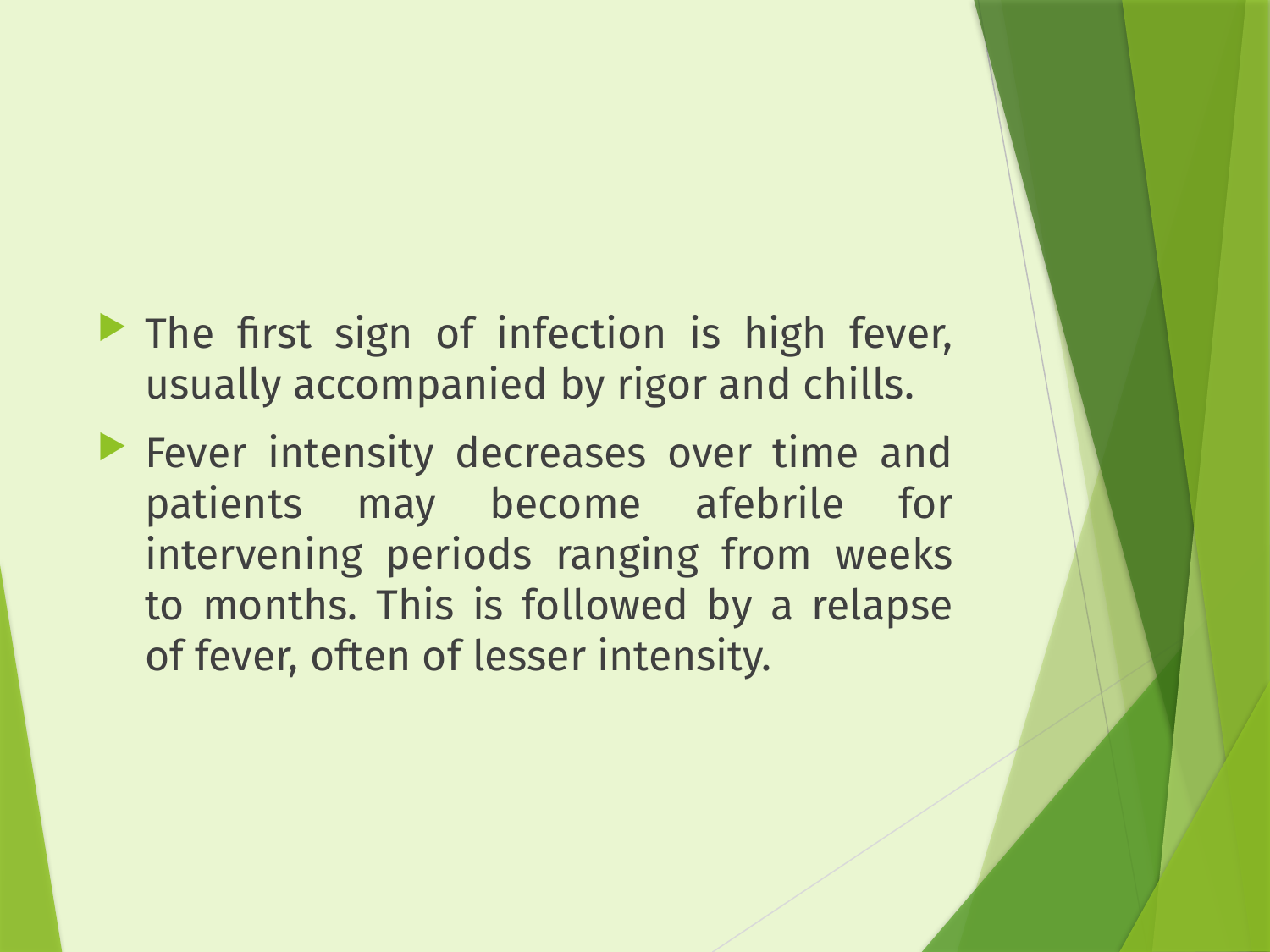

#
The first sign of infection is high fever, usually accompanied by rigor and chills.
Fever intensity decreases over time and patients may become afebrile for intervening periods ranging from weeks to months. This is followed by a relapse of fever, often of lesser intensity.